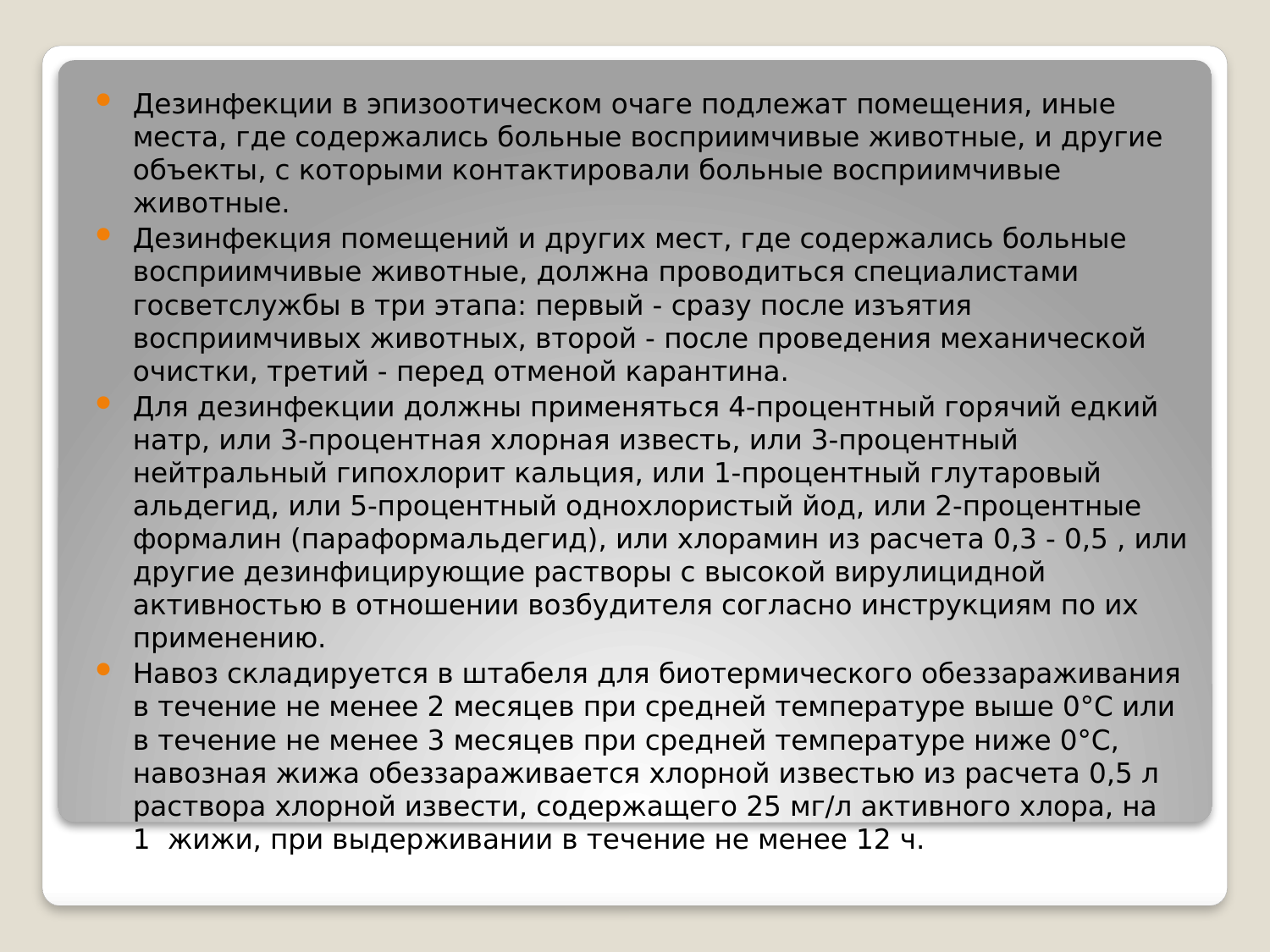

Дезинфекции в эпизоотическом очаге подлежат помещения, иные места, где содержались больные восприимчивые животные, и другие объекты, с которыми контактировали больные восприимчивые животные.
Дезинфекция помещений и других мест, где содержались больные восприимчивые животные, должна проводиться специалистами госветслужбы в три этапа: первый - сразу после изъятия восприимчивых животных, второй - после проведения механической очистки, третий - перед отменой карантина.
Для дезинфекции должны применяться 4-процентный горячий едкий натр, или 3-процентная хлорная известь, или 3-процентный нейтральный гипохлорит кальция, или 1-процентный глутаровый альдегид, или 5-процентный однохлористый йод, или 2-процентные формалин (параформальдегид), или хлорамин из расчета 0,3 - 0,5 , или другие дезинфицирующие растворы с высокой вирулицидной активностью в отношении возбудителя согласно инструкциям по их применению.
Навоз складируется в штабеля для биотермического обеззараживания в течение не менее 2 месяцев при средней температуре выше 0°С или в течение не менее 3 месяцев при средней температуре ниже 0°С, навозная жижа обеззараживается хлорной известью из расчета 0,5 л раствора хлорной извести, содержащего 25 мг/л активного хлора, на 1  жижи, при выдерживании в течение не менее 12 ч.

#